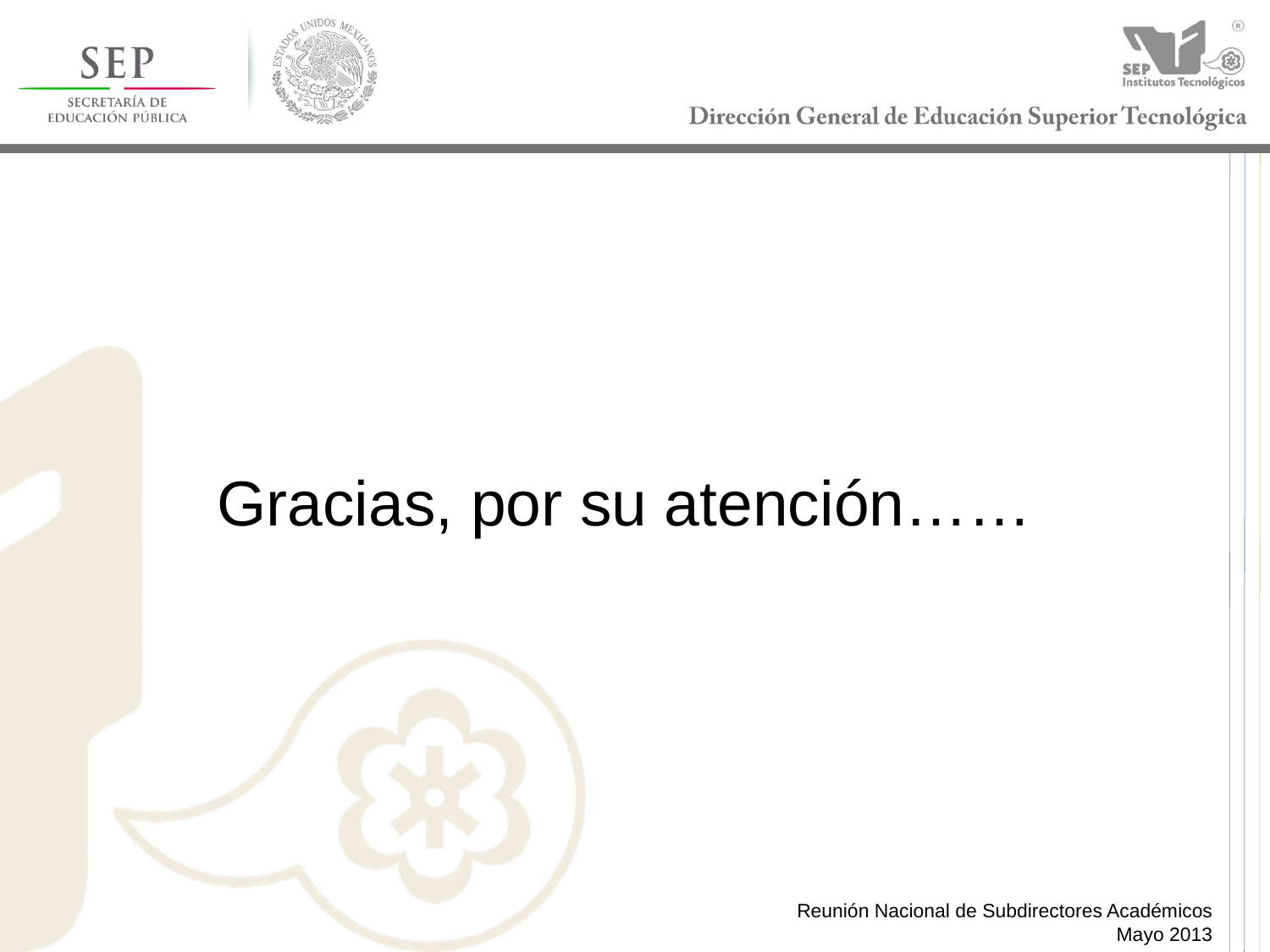

# Gracias, por su atención……
Reunión Nacional de Subdirectores Académicos
Mayo 2013